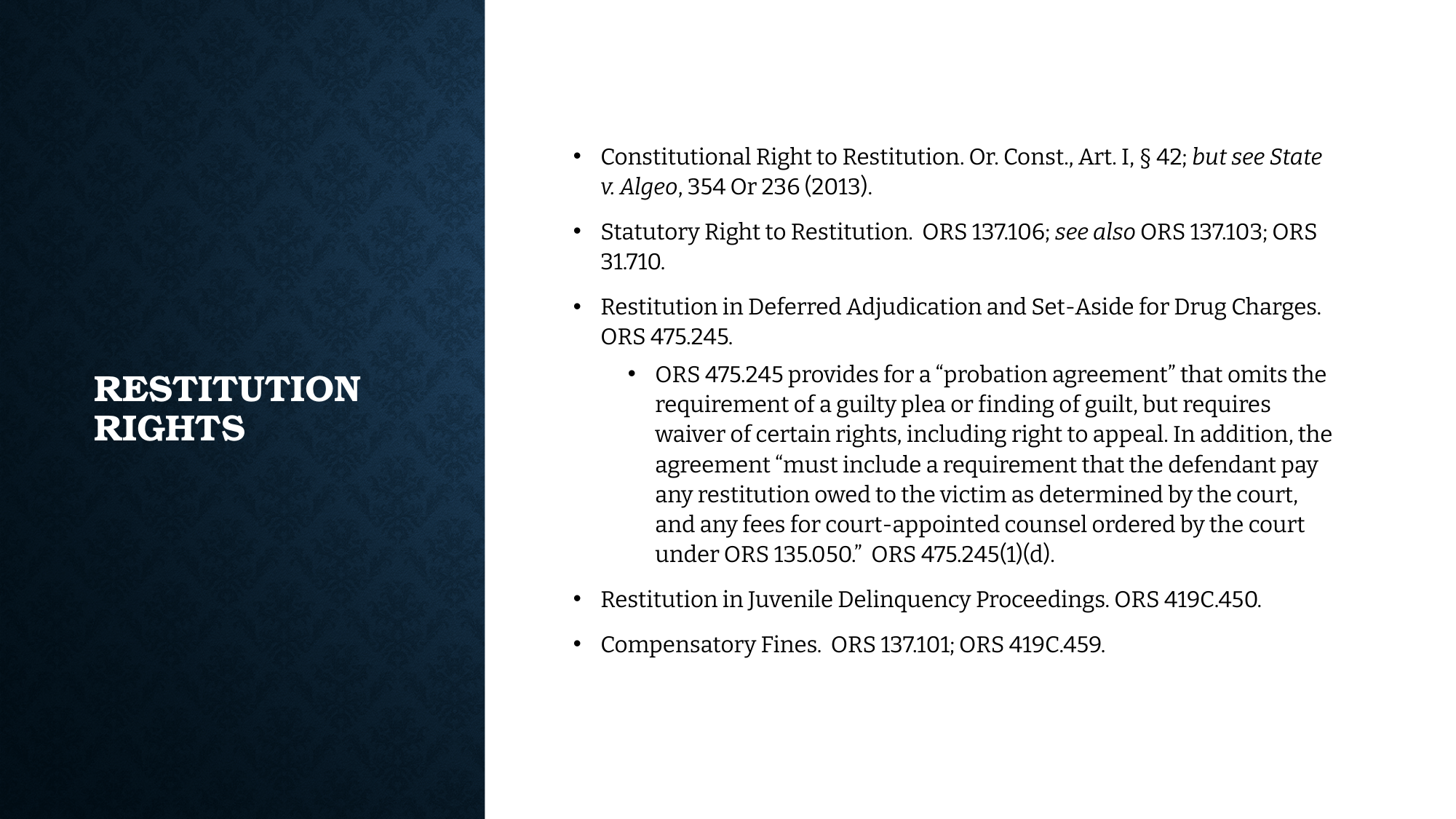

# Restitution Rights
Constitutional Right to Restitution. Or. Const., Art. I, § 42; but see State v. Algeo, 354 Or 236 (2013).
Statutory Right to Restitution.  ORS 137.106; see also ORS 137.103; ORS 31.710.
Restitution in Deferred Adjudication and Set-Aside for Drug Charges.  ORS 475.245.
ORS 475.245 provides for a “probation agreement” that omits the requirement of a guilty plea or finding of guilt, but requires waiver of certain rights, including right to appeal. In addition, the agreement “must include a requirement that the defendant pay any restitution owed to the victim as determined by the court, and any fees for court-appointed counsel ordered by the court under ORS 135.050.”  ORS 475.245(1)(d).
Restitution in Juvenile Delinquency Proceedings. ORS 419C.450.
Compensatory Fines.  ORS 137.101; ORS 419C.459.